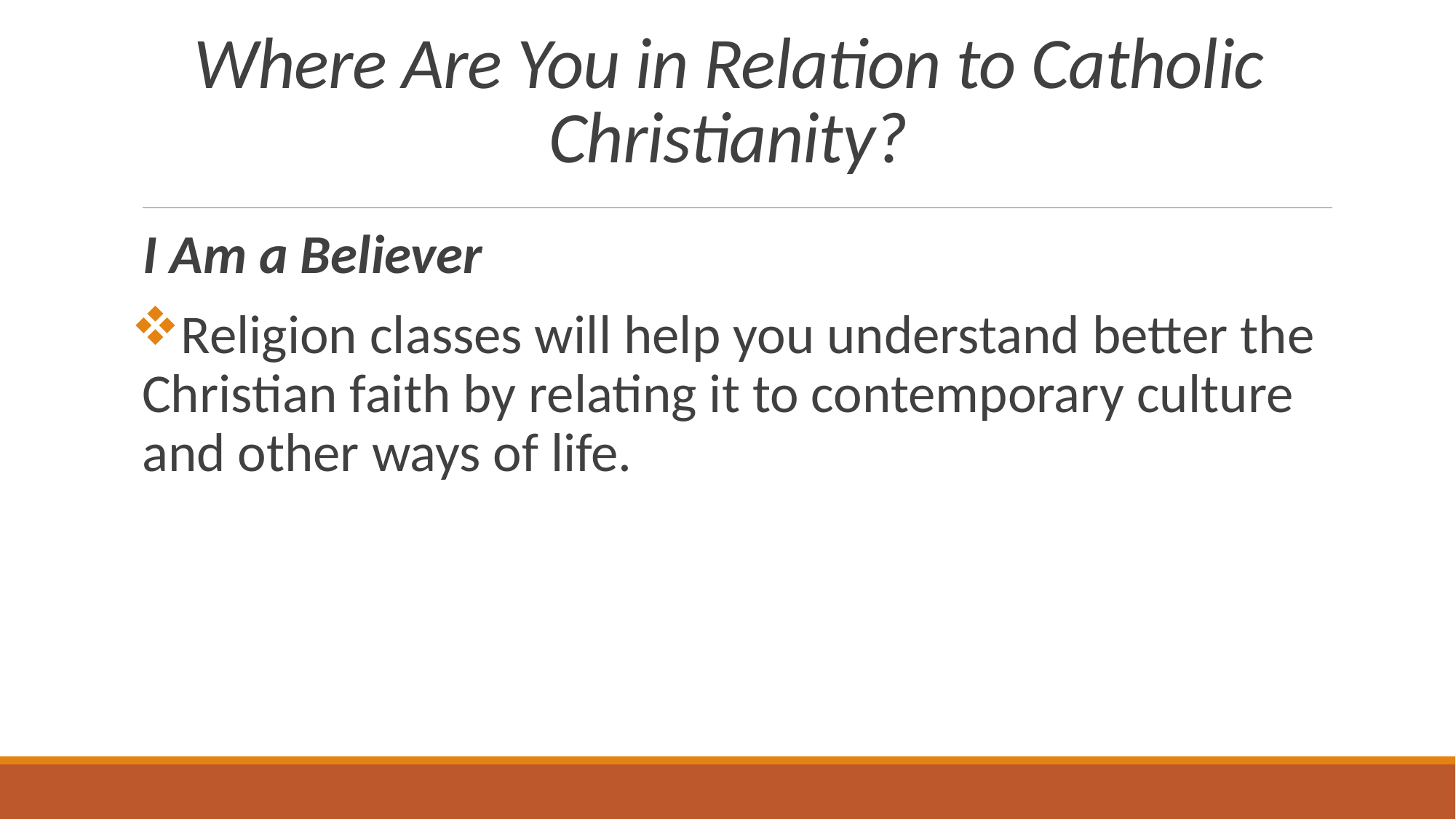

# Where Are You in Relation to Catholic Christianity?
I Am a Believer
Religion classes will help you understand better the Christian faith by relating it to contemporary culture and other ways of life.